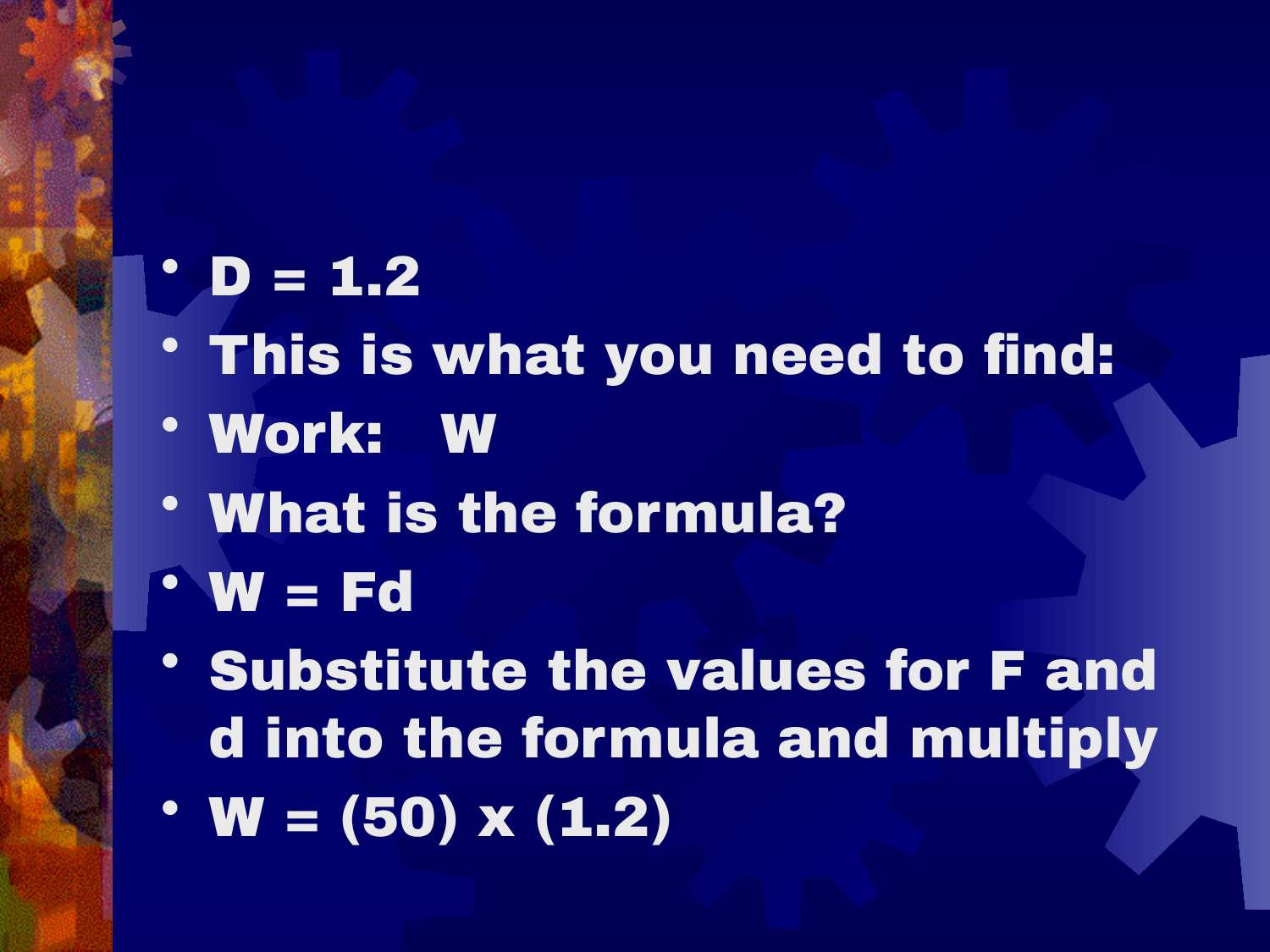

#
D = 1.2
This is what you need to find:
Work:   W
What is the formula?
W = Fd
Substitute the values for F and d into the formula and multiply
W = (50) x (1.2)